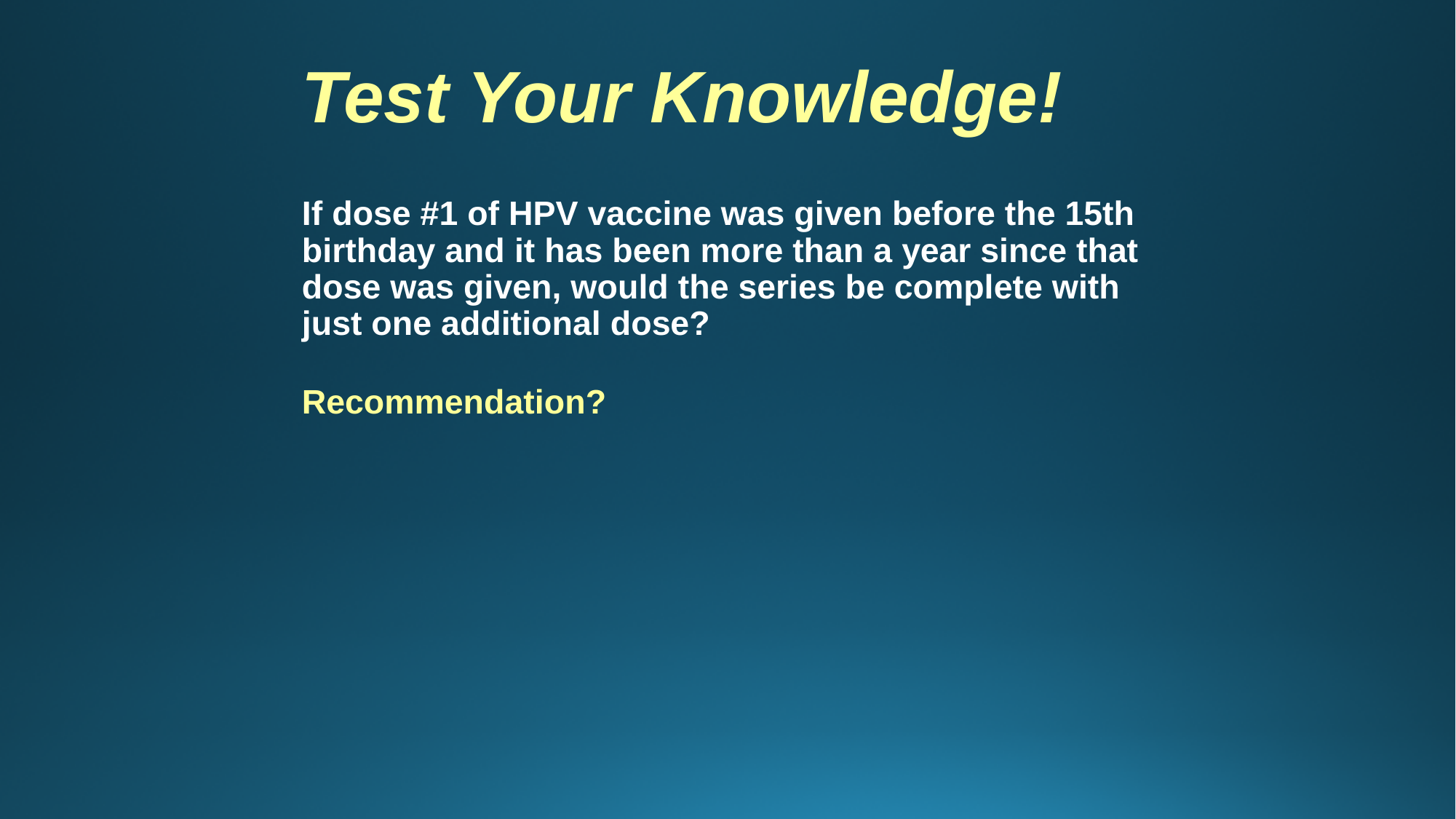

Test Your Knowledge!
If dose #1 of HPV vaccine was given before the 15th birthday and it has been more than a year since that dose was given, would the series be complete with just one additional dose?
Recommendation?